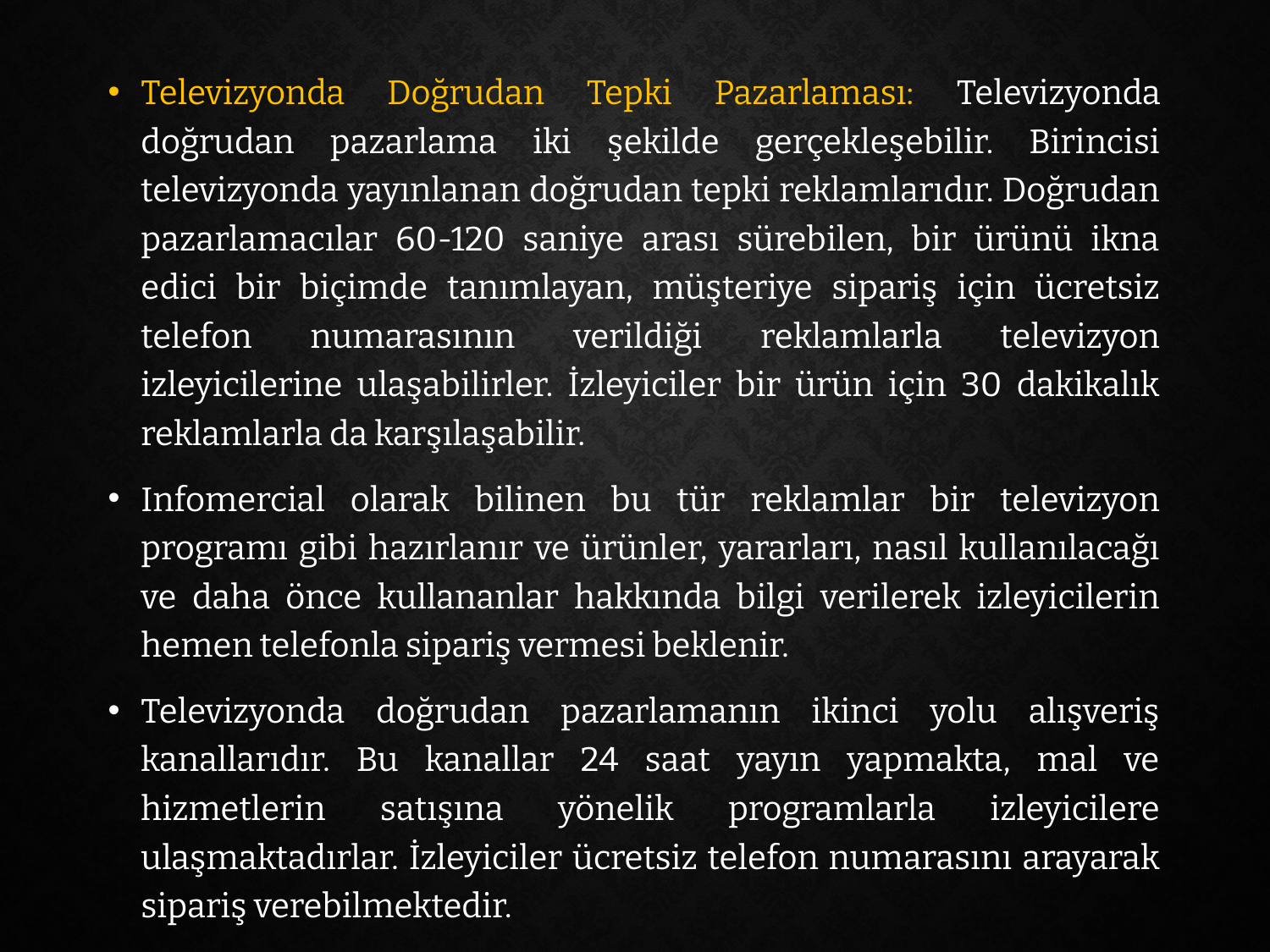

Televizyonda Doğrudan Tepki Pazarlaması: Televizyonda doğrudan pazarlama iki şekilde gerçekleşebilir. Birincisi televizyonda yayınlanan doğrudan tepki reklamlarıdır. Doğrudan pazarlamacılar 60-120 saniye arası sürebilen, bir ürünü ikna edici bir biçimde tanımlayan, müşteriye sipariş için ücretsiz telefon numarasının verildiği reklamlarla televizyon izleyicilerine ulaşabilirler. İzleyiciler bir ürün için 30 dakikalık reklamlarla da karşılaşabilir.
Infomercial olarak bilinen bu tür reklamlar bir televizyon programı gibi hazırlanır ve ürünler, yararları, nasıl kullanılacağı ve daha önce kullananlar hakkında bilgi verilerek izleyicilerin hemen telefonla sipariş vermesi beklenir.
Televizyonda doğrudan pazarlamanın ikinci yolu alışveriş kanallarıdır. Bu kanallar 24 saat yayın yapmakta, mal ve hizmetlerin satışına yönelik programlarla izleyicilere ulaşmaktadırlar. İzleyiciler ücretsiz telefon numarasını arayarak sipariş verebilmektedir.